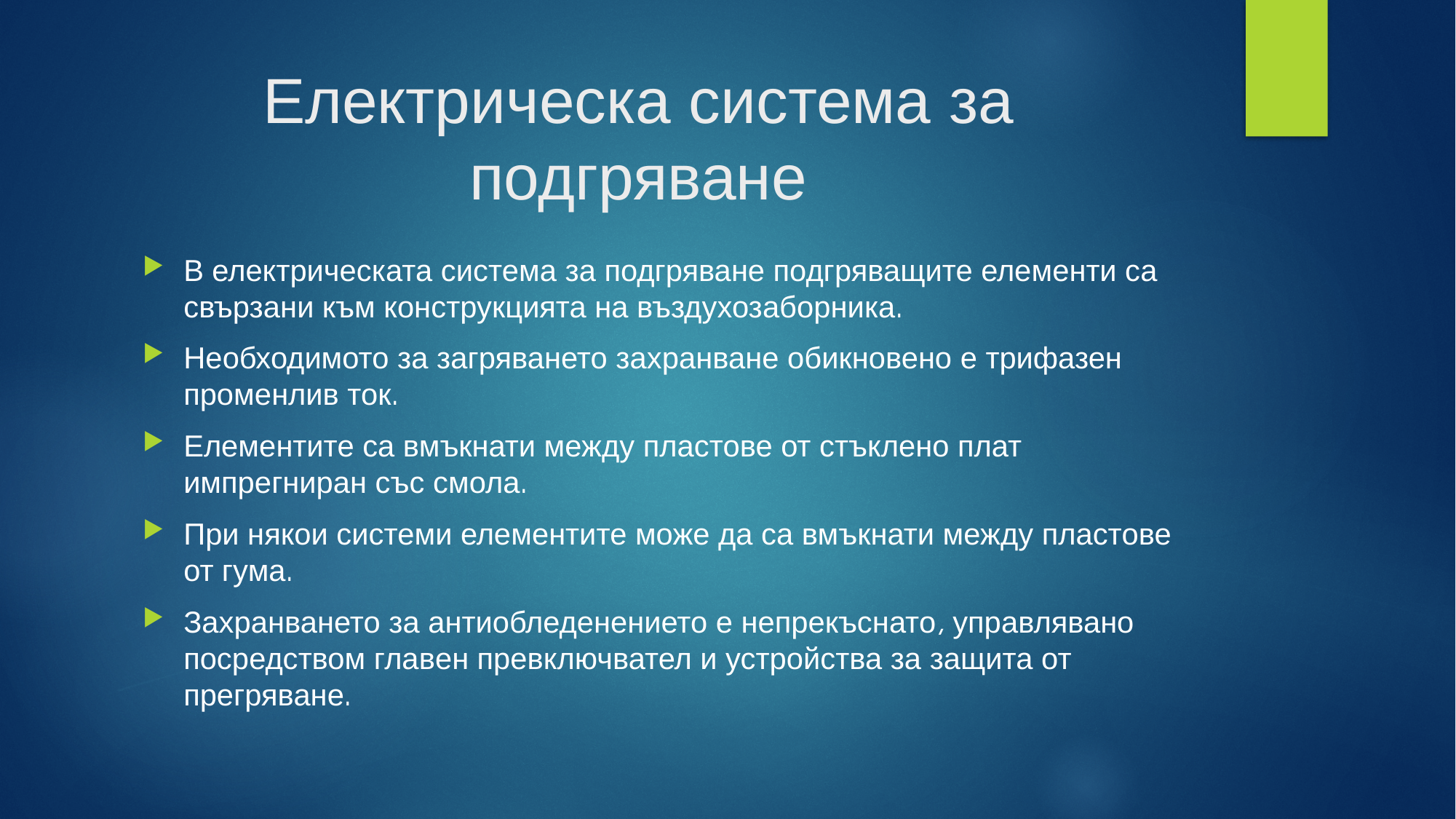

# Електрическа система за подгряване
В електрическата система за подгряване подгряващите елементи са свързани към конструкцията на въздухозаборника.
Необходимото за загряването захранване обикновено е трифазен променлив ток.
Елементите са вмъкнати между пластове от стъклено плат импрегниран със смола.
При някои системи елементите може да са вмъкнати между пластове от гума.
Захранването за антиобледенението е непрекъснато, управлявано  посредством главен превключвател и устройства за защита от прегряване.